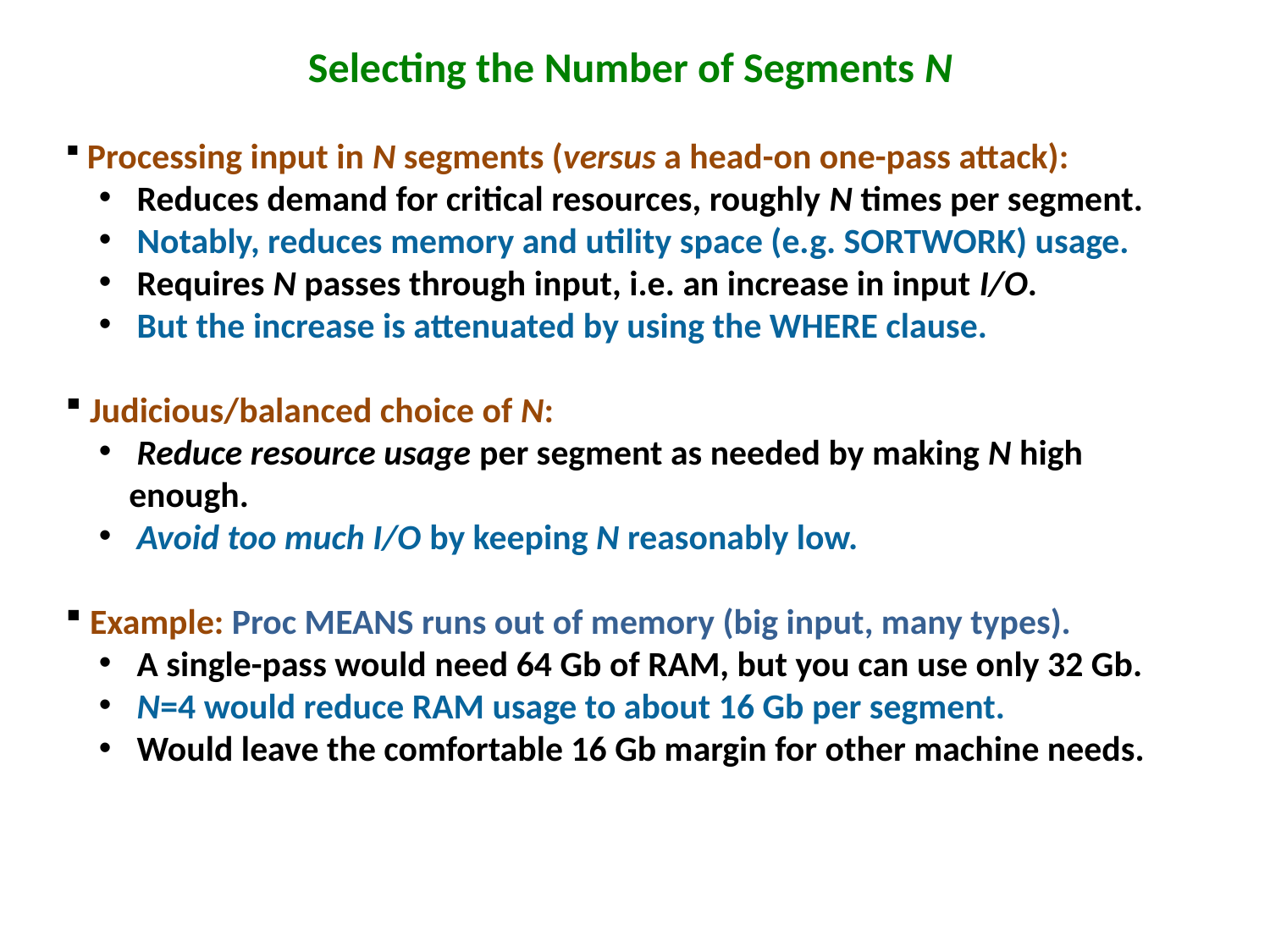

# Selecting the Number of Segments N
 Processing input in N segments (versus a head-on one-pass attack):
 Reduces demand for critical resources, roughly N times per segment.
 Notably, reduces memory and utility space (e.g. SORTWORK) usage.
 Requires N passes through input, i.e. an increase in input I/O.
 But the increase is attenuated by using the WHERE clause.

 Judicious/balanced choice of N:
 Reduce resource usage per segment as needed by making N high enough.
 Avoid too much I/O by keeping N reasonably low.

 Example: Proc MEANS runs out of memory (big input, many types).
 A single-pass would need 64 Gb of RAM, but you can use only 32 Gb.
 N=4 would reduce RAM usage to about 16 Gb per segment.
 Would leave the comfortable 16 Gb margin for other machine needs.